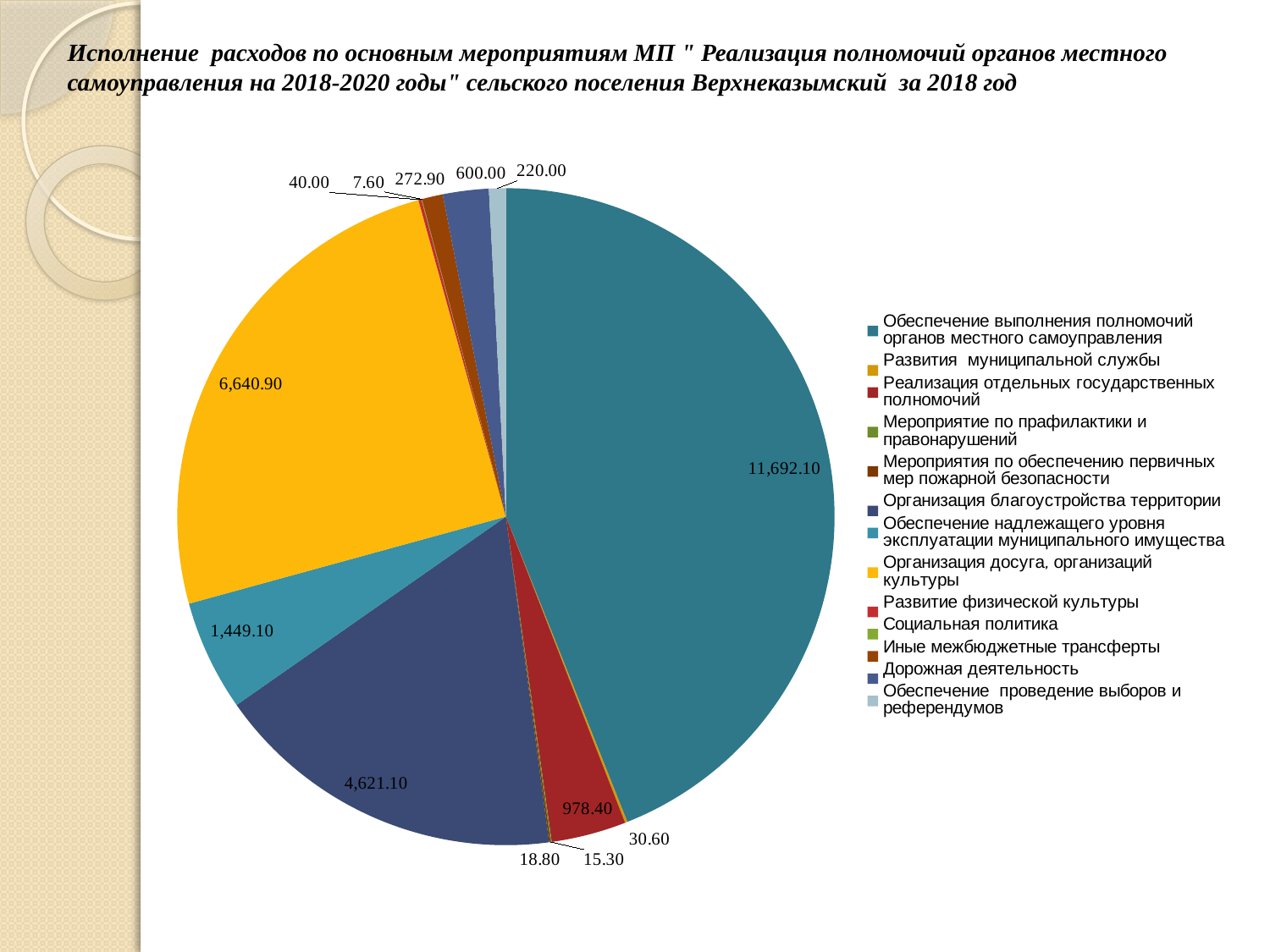

# Исполнение  расходов по основным мероприятиям МП " Реализация полномочий органов местного самоуправления на 2018-2020 годы" сельского поселения Верхнеказымский  за 2018 год

### Chart

| Category | 2018 |
|---|---|
| Обеспечение выполнения полномочий органов местного самоуправления  | 11692.1 |
| Развития  муниципальной службы  | 30.6 |
| Реализация отдельных государственных полномочий  | 978.4 |
| Мероприятие по прафилактики и правонарушений  | 15.3 |
| Мероприятия по обеспечению первичных мер пожарной безопасности  | 18.8 |
| Организация благоустройства территории | 4621.1 |
| Обеспечение надлежащего уровня эксплуатации муниципального имущества  | 1449.1 |
| Организация досуга, организаций культуры | 6640.9 |
| Развитие физической культуры | 40.0 |
| Социальная политика  | 7.6 |
| Иные межбюджетные трансферты  | 272.9 |
| Дорожная деятельность  | 600.0 |
| Обеспечение  проведение выборов и референдумов  | 220.0 |